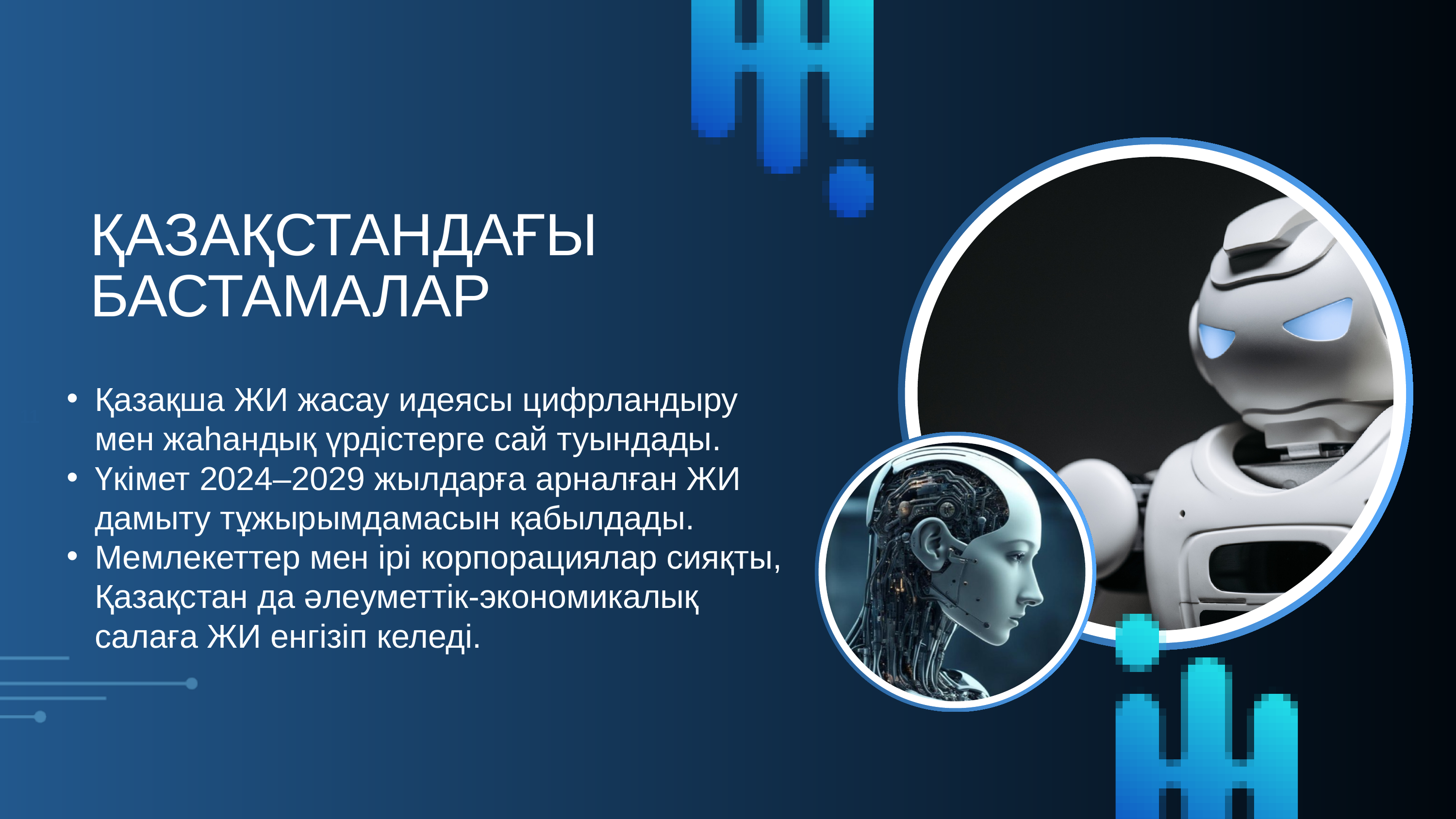

ҚАЗАҚСТАНДАҒЫ БАСТАМАЛАР

Қазақша ЖИ жасау идеясы цифрландыру мен жаһандық үрдістерге сай туындады.
Үкімет 2024–2029 жылдарға арналған ЖИ дамыту тұжырымдамасын қабылдады.
Мемлекеттер мен ірі корпорациялар сияқты, Қазақстан да әлеуметтік-экономикалық салаға ЖИ енгізіп келеді.

11